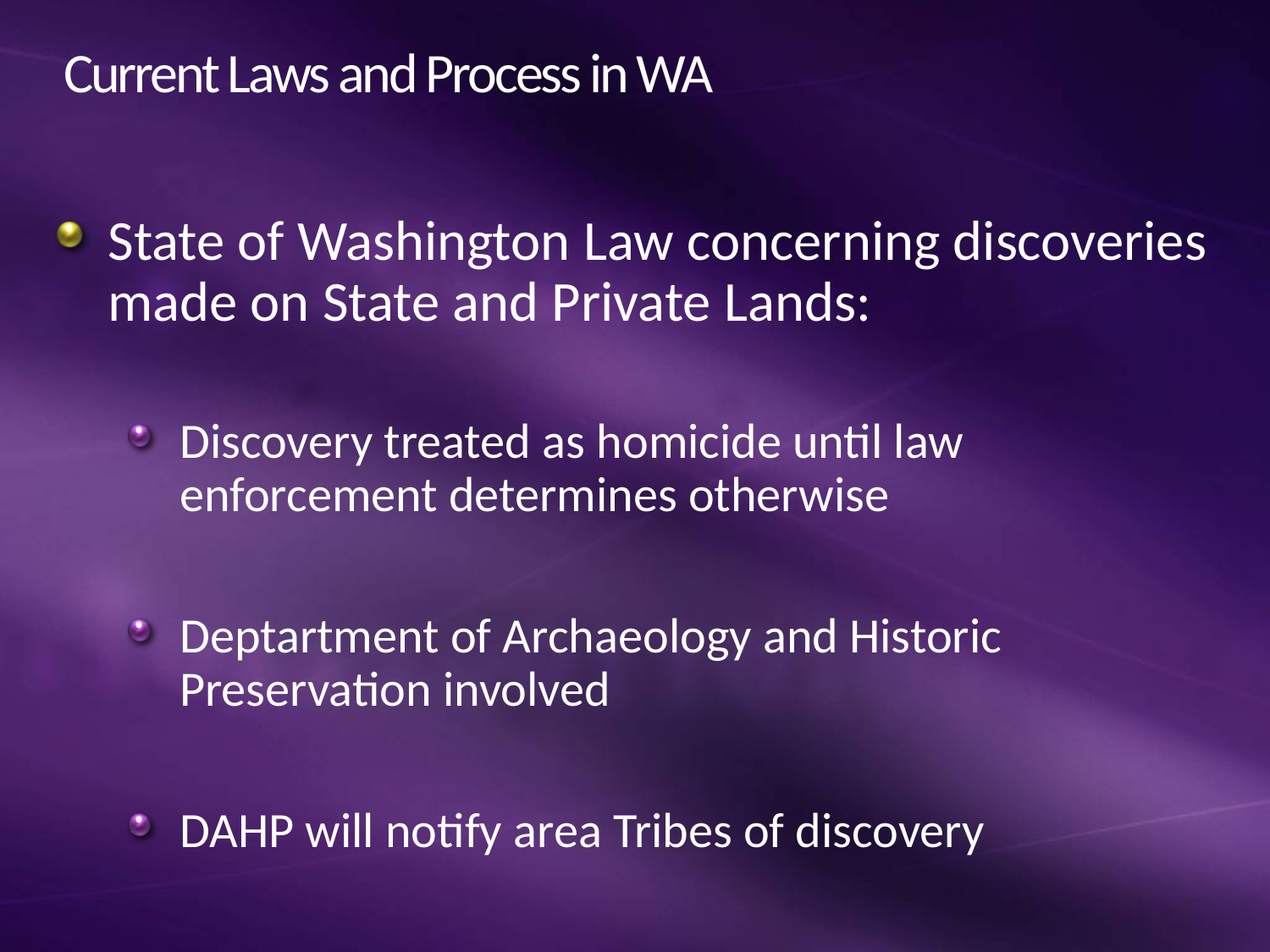

# Current Laws and Process in WA
State of Washington Law concerning discoveries made on State and Private Lands:

Discovery treated as homicide until law enforcement determines otherwise

Deptartment of Archaeology and Historic Preservation involved

DAHP will notify area Tribes of discovery